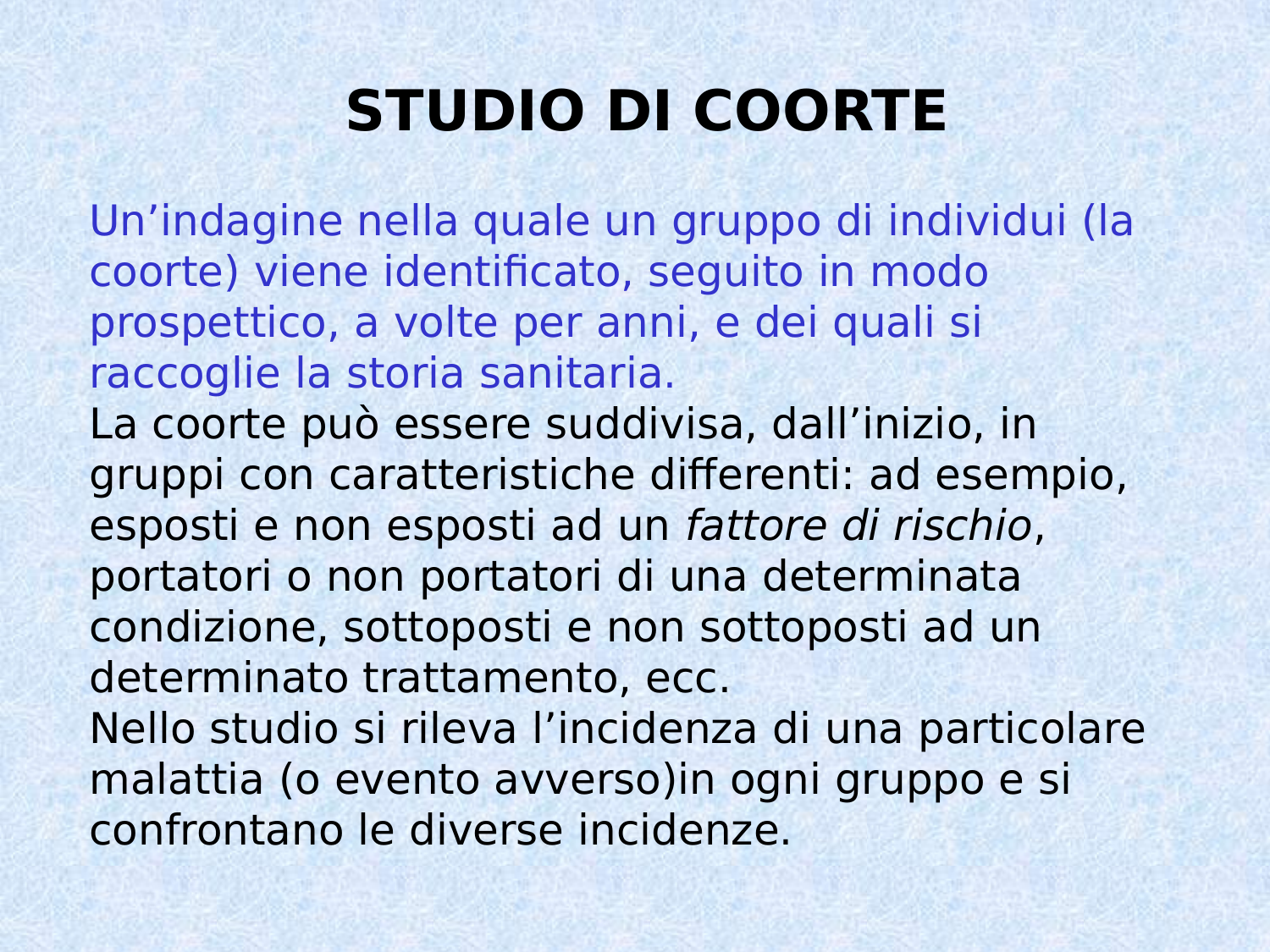

STUDIO DI COORTE
Un’indagine nella quale un gruppo di individui (la coorte) viene identificato, seguito in modo prospettico, a volte per anni, e dei quali si raccoglie la storia sanitaria.
La coorte può essere suddivisa, dall’inizio, in gruppi con caratteristiche differenti: ad esempio, esposti e non esposti ad un fattore di rischio, portatori o non portatori di una determinata condizione, sottoposti e non sottoposti ad un determinato trattamento, ecc.
Nello studio si rileva l’incidenza di una particolare malattia (o evento avverso)in ogni gruppo e si confrontano le diverse incidenze.